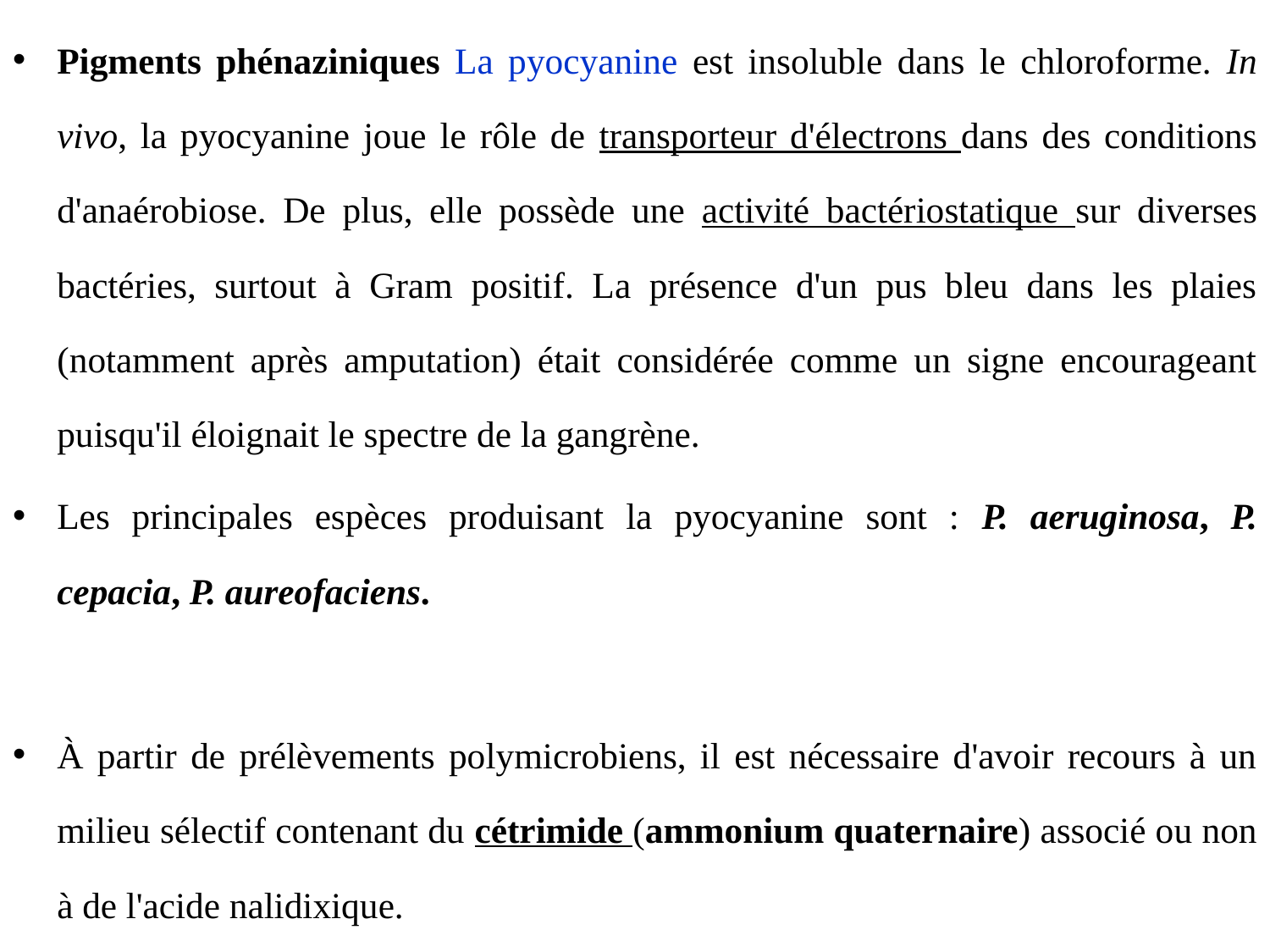

Pigments phénaziniques La pyocyanine est insoluble dans le chloroforme. In vivo, la pyocyanine joue le rôle de transporteur d'électrons dans des conditions d'anaérobiose. De plus, elle possède une activité bactériostatique sur diverses bactéries, surtout à Gram positif. La présence d'un pus bleu dans les plaies (notamment après amputation) était considérée comme un signe encourageant puisqu'il éloignait le spectre de la gangrène.
Les principales espèces produisant la pyocyanine sont : P. aeruginosa, P. cepacia, P. aureofaciens.

À partir de prélèvements polymicrobiens, il est nécessaire d'avoir recours à un milieu sélectif contenant du cétrimide (ammonium quaternaire) associé ou non à de l'acide nalidixique.